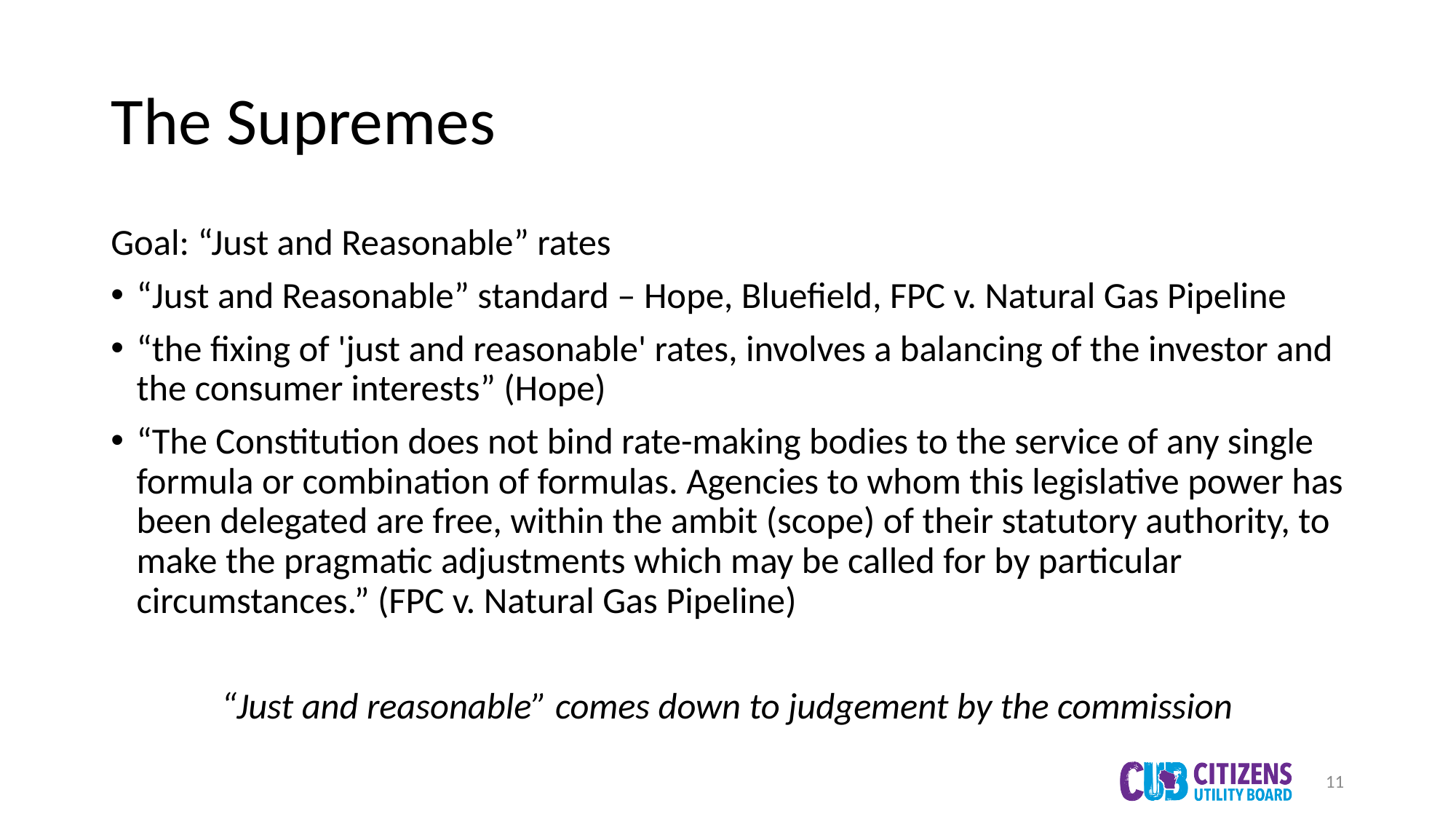

# The Supremes
Goal: “Just and Reasonable” rates
“Just and Reasonable” standard – Hope, Bluefield, FPC v. Natural Gas Pipeline
“the fixing of 'just and reasonable' rates, involves a balancing of the investor and the consumer interests” (Hope)
“The Constitution does not bind rate-making bodies to the service of any single formula or combination of formulas. Agencies to whom this legislative power has been delegated are free, within the ambit (scope) of their statutory authority, to make the pragmatic adjustments which may be called for by particular circumstances.” (FPC v. Natural Gas Pipeline)

“Just and reasonable” comes down to judgement by the commission
11